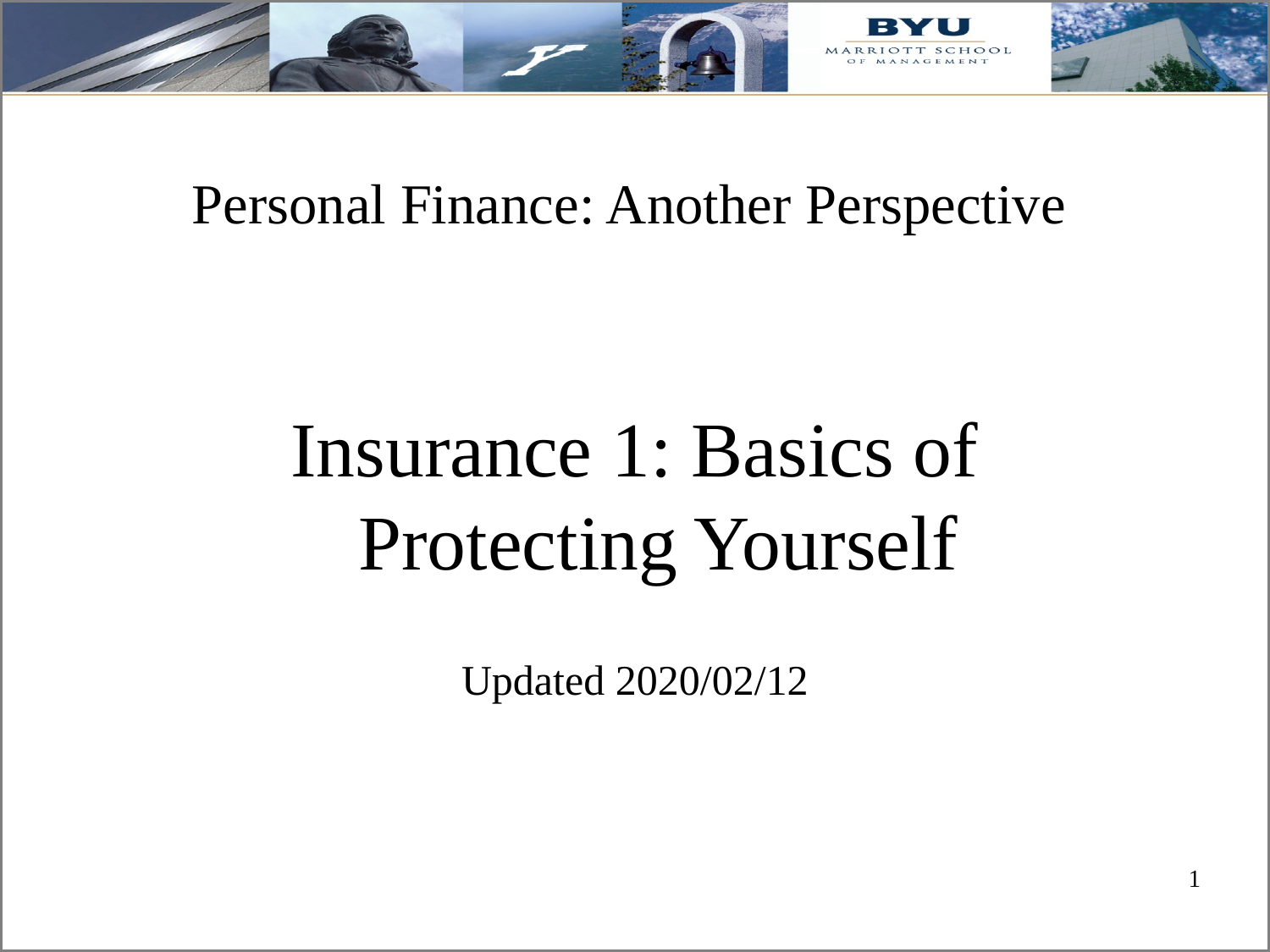

# Personal Finance: Another Perspective

Insurance 1: Basics of Protecting Yourself

Updated 2020/02/12